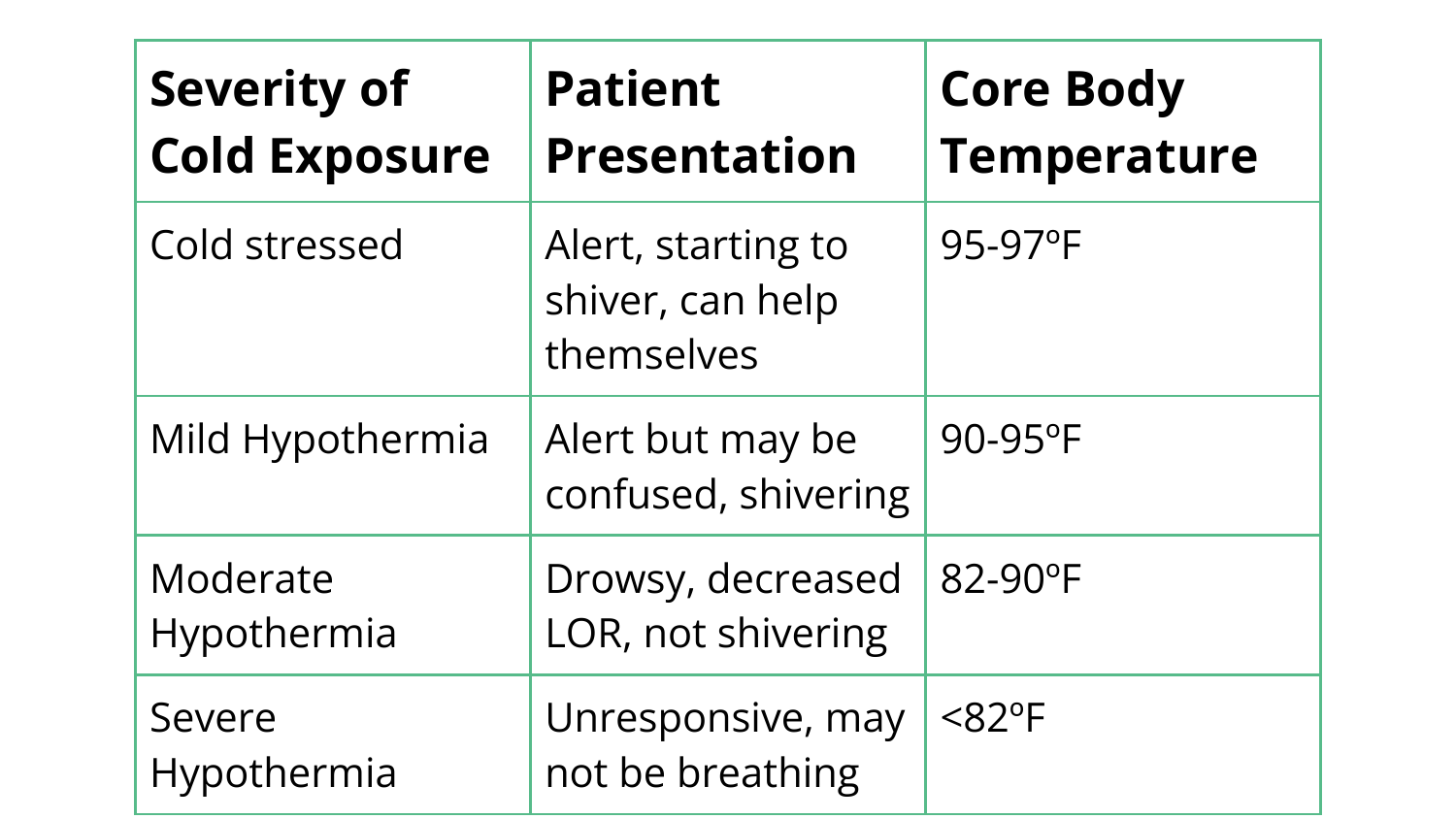

| Severity of Cold Exposure | Patient Presentation | Core Body Temperature |
| --- | --- | --- |
| Cold stressed | Alert, starting to shiver, can help themselves | 95-97ºF |
| Mild Hypothermia | Alert but may be confused, shivering | 90-95ºF |
| Moderate Hypothermia | Drowsy, decreased LOR, not shivering | 82-90ºF |
| Severe Hypothermia | Unresponsive, may not be breathing | <82ºF |